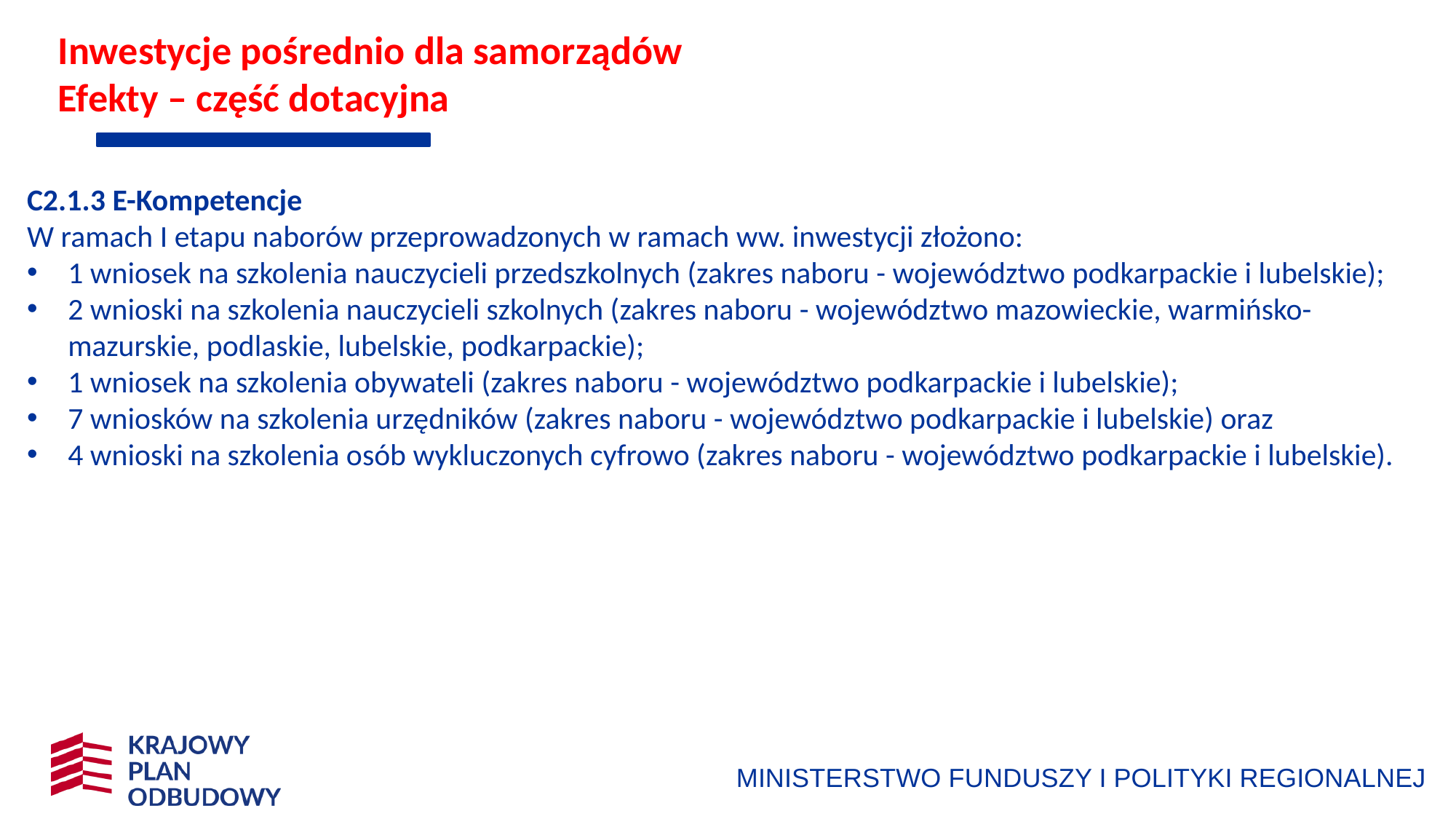

# Inwestycje pośrednio dla samorządów Efekty – część dotacyjna
C2.1.3 E-Kompetencje
W ramach I etapu naborów przeprowadzonych w ramach ww. inwestycji złożono:
1 wniosek na szkolenia nauczycieli przedszkolnych (zakres naboru - województwo podkarpackie i lubelskie);
2 wnioski na szkolenia nauczycieli szkolnych (zakres naboru - województwo mazowieckie, warmińsko-mazurskie, podlaskie, lubelskie, podkarpackie);
1 wniosek na szkolenia obywateli (zakres naboru - województwo podkarpackie i lubelskie);
7 wniosków na szkolenia urzędników (zakres naboru - województwo podkarpackie i lubelskie) oraz
4 wnioski na szkolenia osób wykluczonych cyfrowo (zakres naboru - województwo podkarpackie i lubelskie).